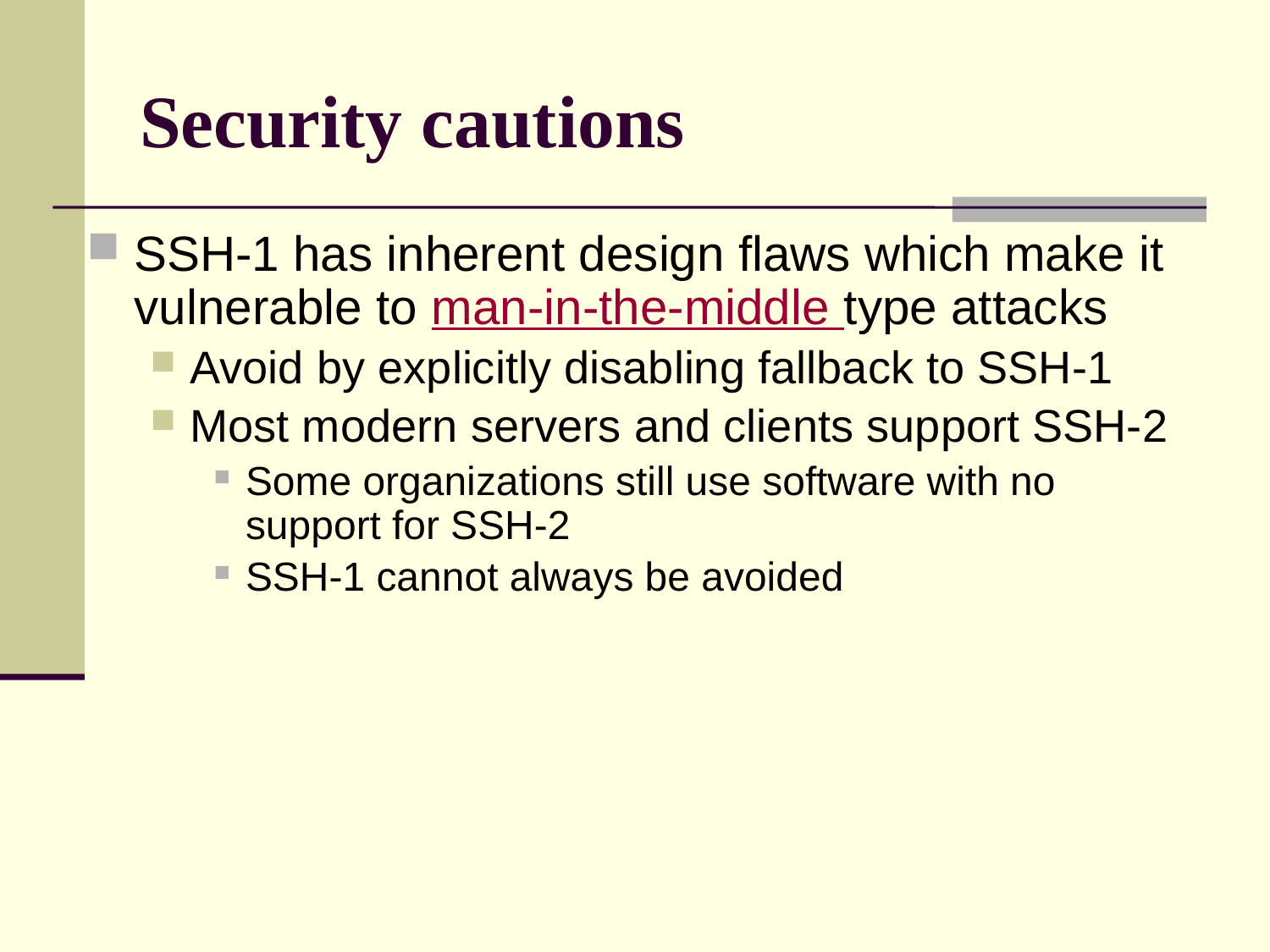

# Security cautions
SSH-1 has inherent design flaws which make it vulnerable to man-in-the-middle type attacks
Avoid by explicitly disabling fallback to SSH-1
Most modern servers and clients support SSH-2
Some organizations still use software with no support for SSH-2
SSH-1 cannot always be avoided